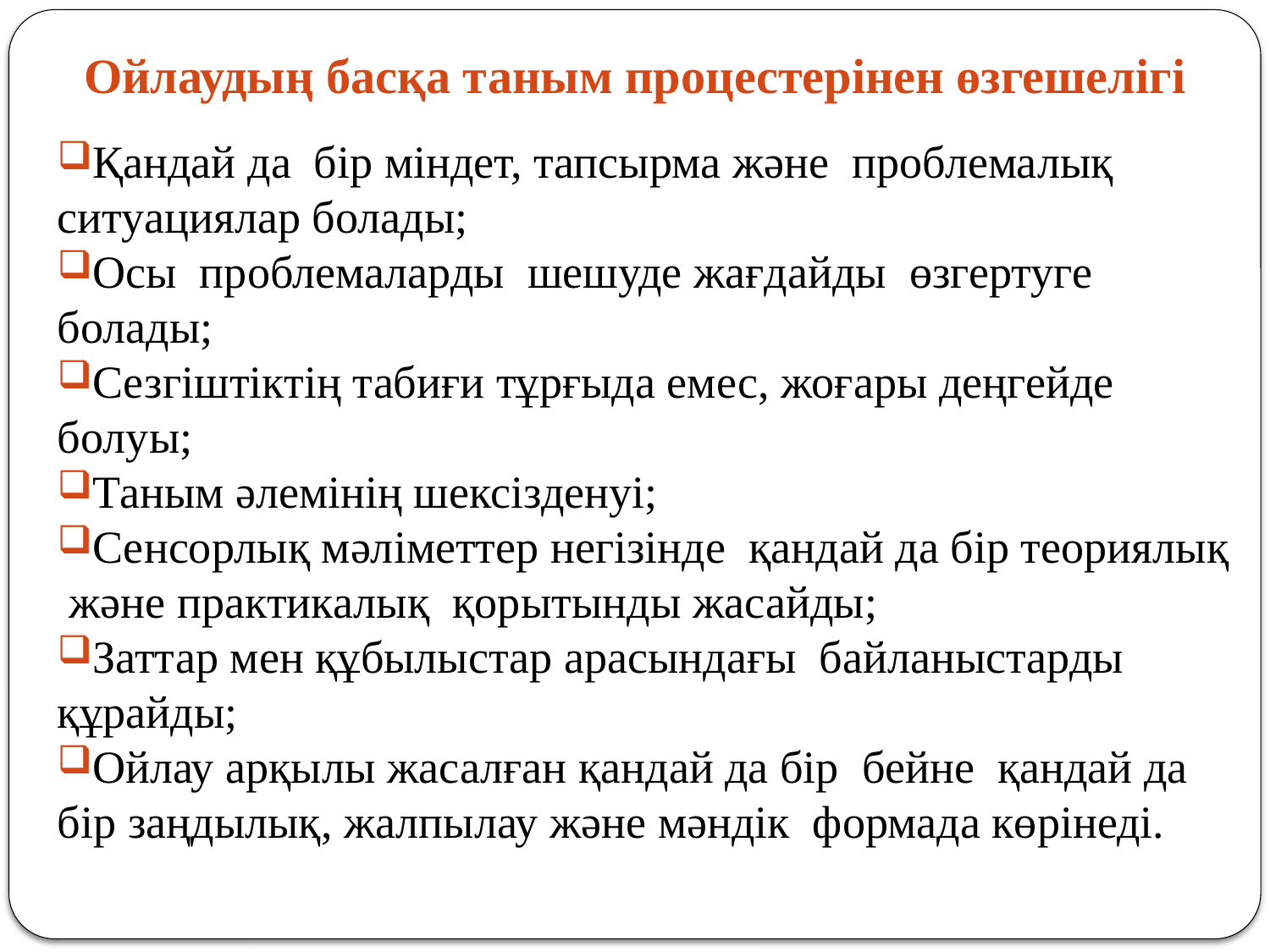

# Ойлаудың басқа таным процестерінен өзгешелігі
Қандай да  бір міндет, тапсырма және  проблемалық ситуациялар болады;
Осы  проблемаларды  шешуде жағдайды  өзгертуге болады;
Сезгіштіктің табиғи тұрғыда емес, жоғары деңгейде болуы;
Таным әлемінің шексізденуі;
Сенсорлық мәліметтер негізінде  қандай да бір теориялық  және практикалық  қорытынды жасайды;
Заттар мен құбылыстар арасындағы  байланыстарды  құрайды;
Ойлау арқылы жасалған қандай да бір  бейне  қандай да бір заңдылық, жалпылау және мәндік  формада көрінеді.